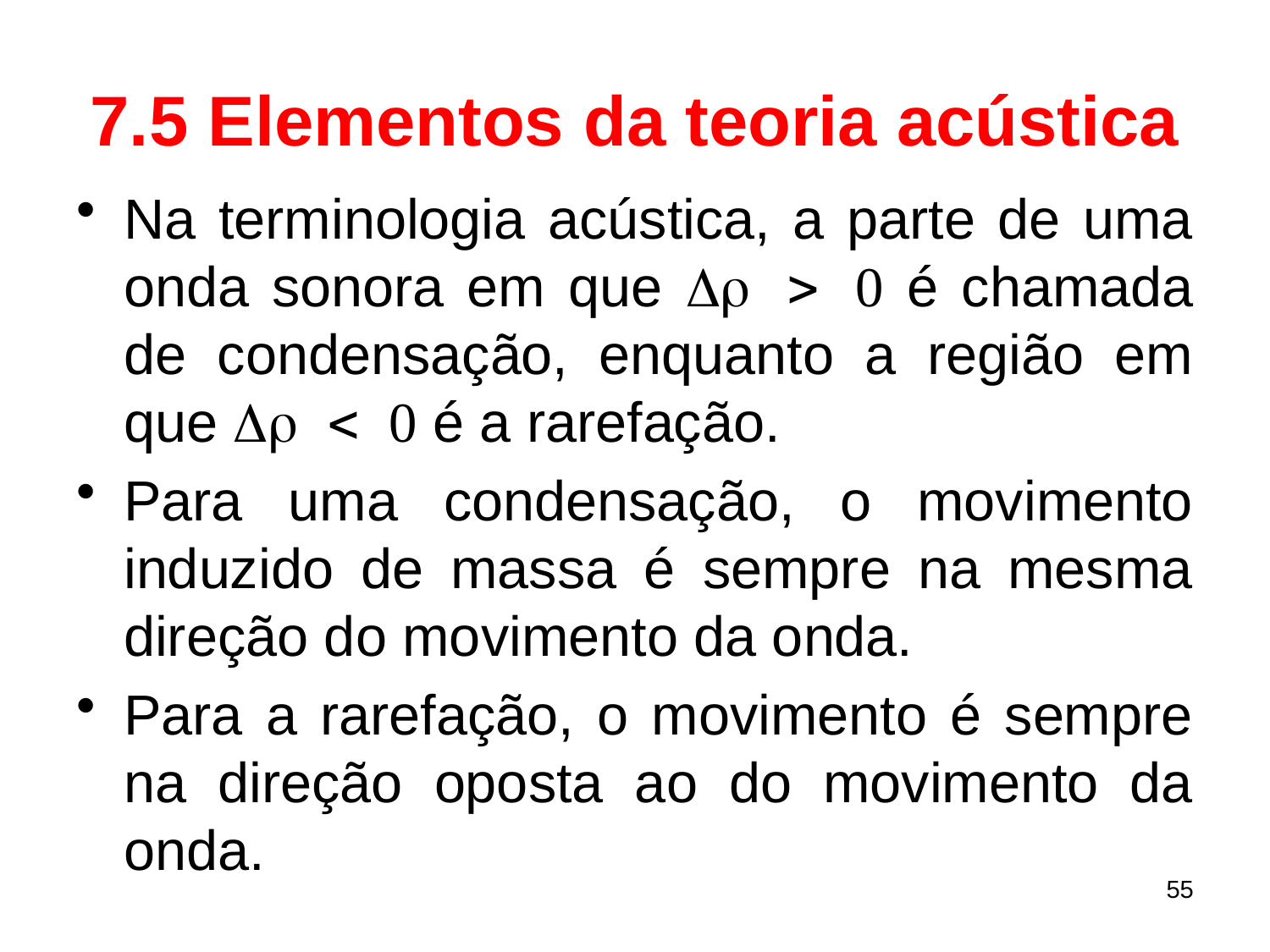

# 7.5 Elementos da teoria acústica
Na terminologia acústica, a parte de uma onda sonora em que Δρ > 0 é chamada de condensação, enquanto a região em que Δρ < 0 é a rarefação.
Para uma condensação, o movimento induzido de massa é sempre na mesma direção do movimento da onda.
Para a rarefação, o movimento é sempre na direção oposta ao do movimento da onda.
55